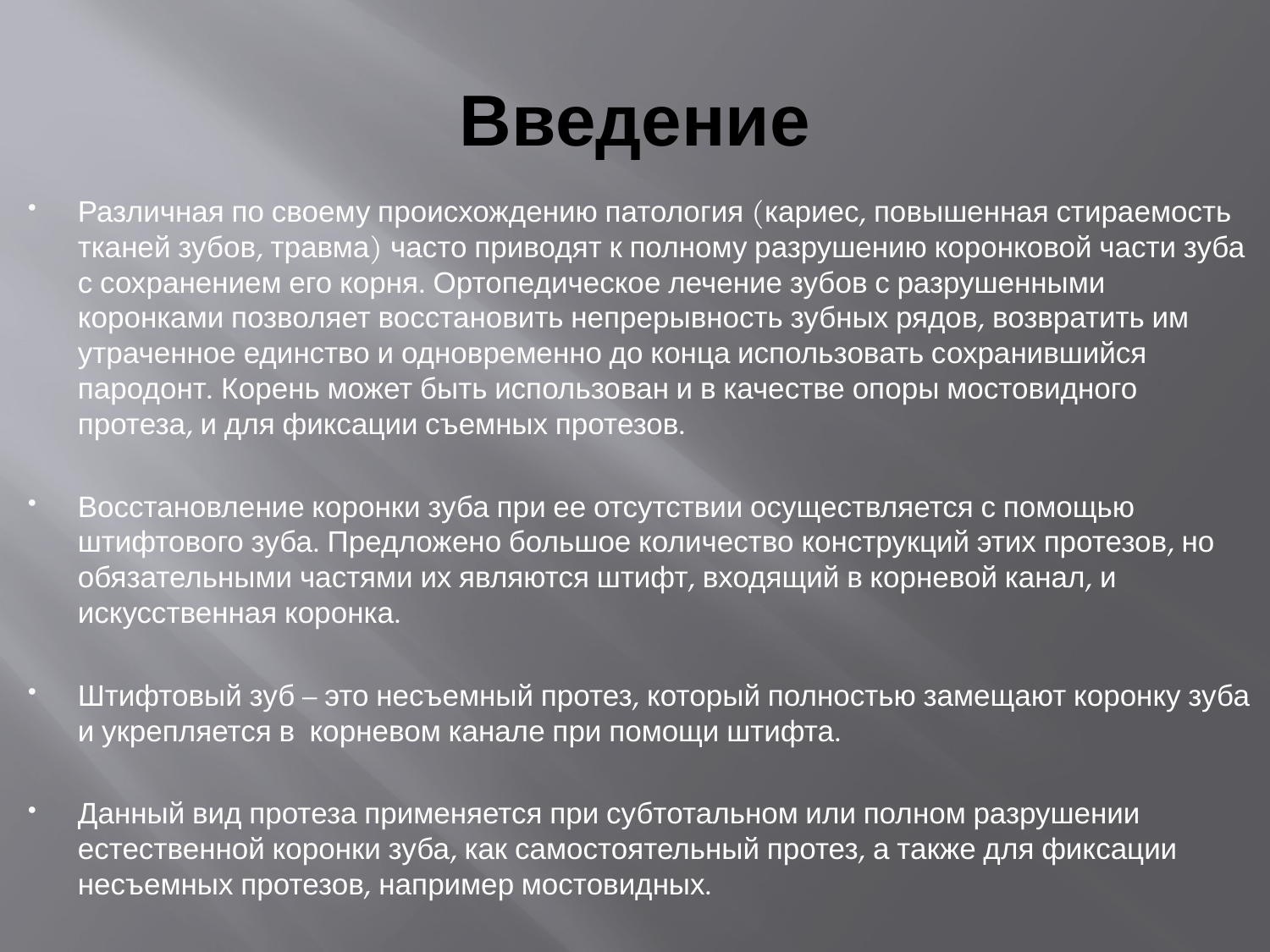

# Введение
Различная по своему происхождению патология (кариес, повышенная стираемость тканей зубов, травма) часто приводят к полному разрушению коронковой части зуба с сохранением его корня. Ортопедическое лечение зубов с разрушенными коронками позволяет восстановить непрерывность зубных рядов, возвратить им утраченное единство и одновременно до конца использовать сохранившийся пародонт. Корень может быть использован и в качестве опоры мостовидного протеза, и для фиксации съемных протезов.

Восстановление коронки зуба при ее отсутствии осуществляется с помощью штифтового зуба. Предложено большое количество конструкций этих протезов, но обязательными частями их являются штифт, входящий в корневой канал, и искусственная коронка.

Штифтовый зуб – это несъемный протез, который полностью замещают коронку зуба и укрепляется в  корневом канале при помощи штифта.

Данный вид протеза применяется при субтотальном или полном разрушении естественной коронки зуба, как самостоятельный протез, а также для фиксации несъемных протезов, например мостовидных.